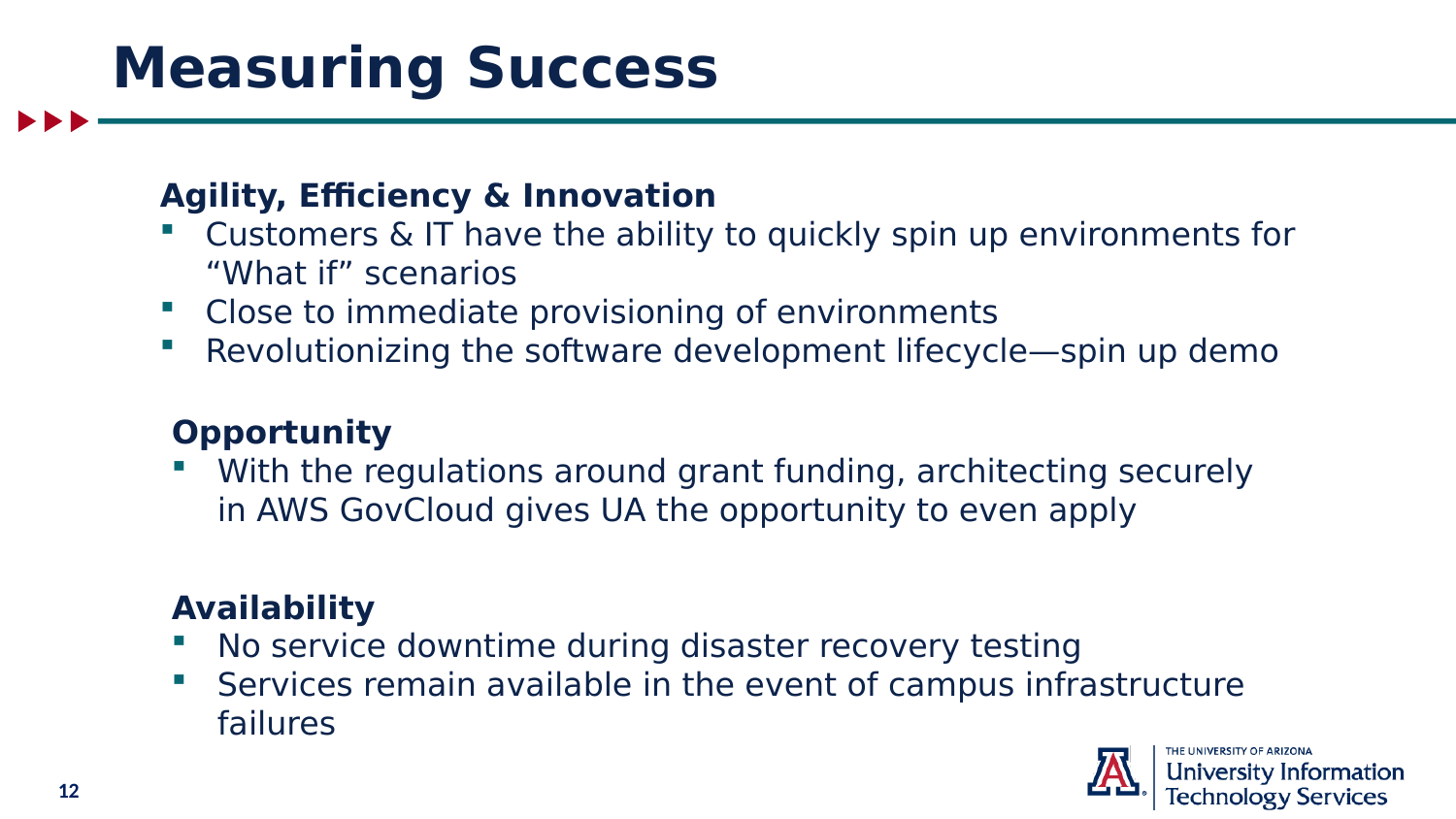

# Measuring Success
Agility, Efficiency & Innovation
Customers & IT have the ability to quickly spin up environments for “What if” scenarios
Close to immediate provisioning of environments
Revolutionizing the software development lifecycle—spin up demo
Opportunity
With the regulations around grant funding, architecting securely in AWS GovCloud gives UA the opportunity to even apply
Availability
No service downtime during disaster recovery testing
Services remain available in the event of campus infrastructure failures
12